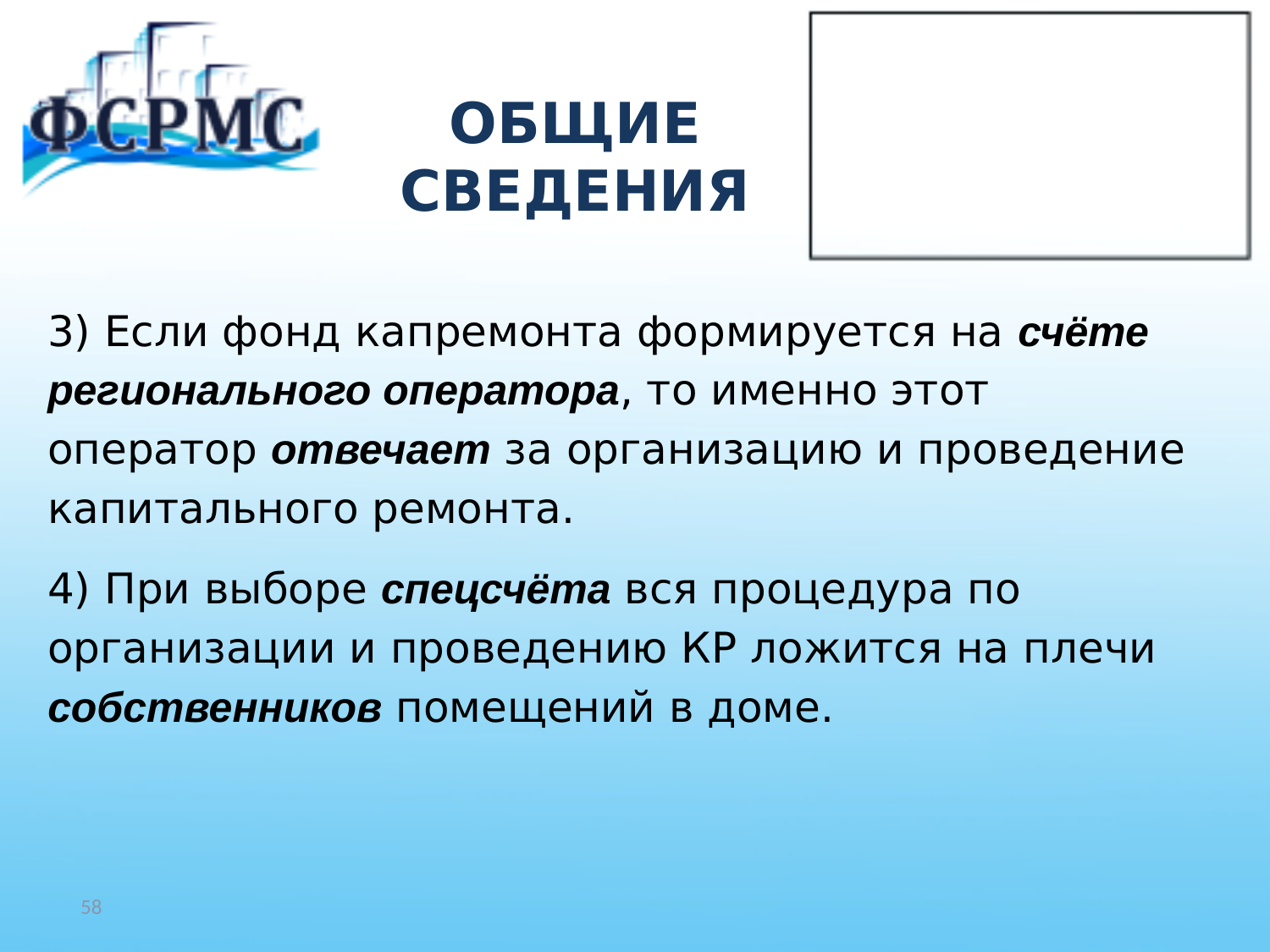

# ОБЩИЕ СВЕДЕНИЯ
3) Если фонд капремонта формируется на счёте
регионального оператора, то именно этот
оператор отвечает за организацию и проведение
капитального ремонта.
4) При выборе спецсчёта вся процедура по
организации и проведению КР ложится на плечи
собственников помещений в доме.

58